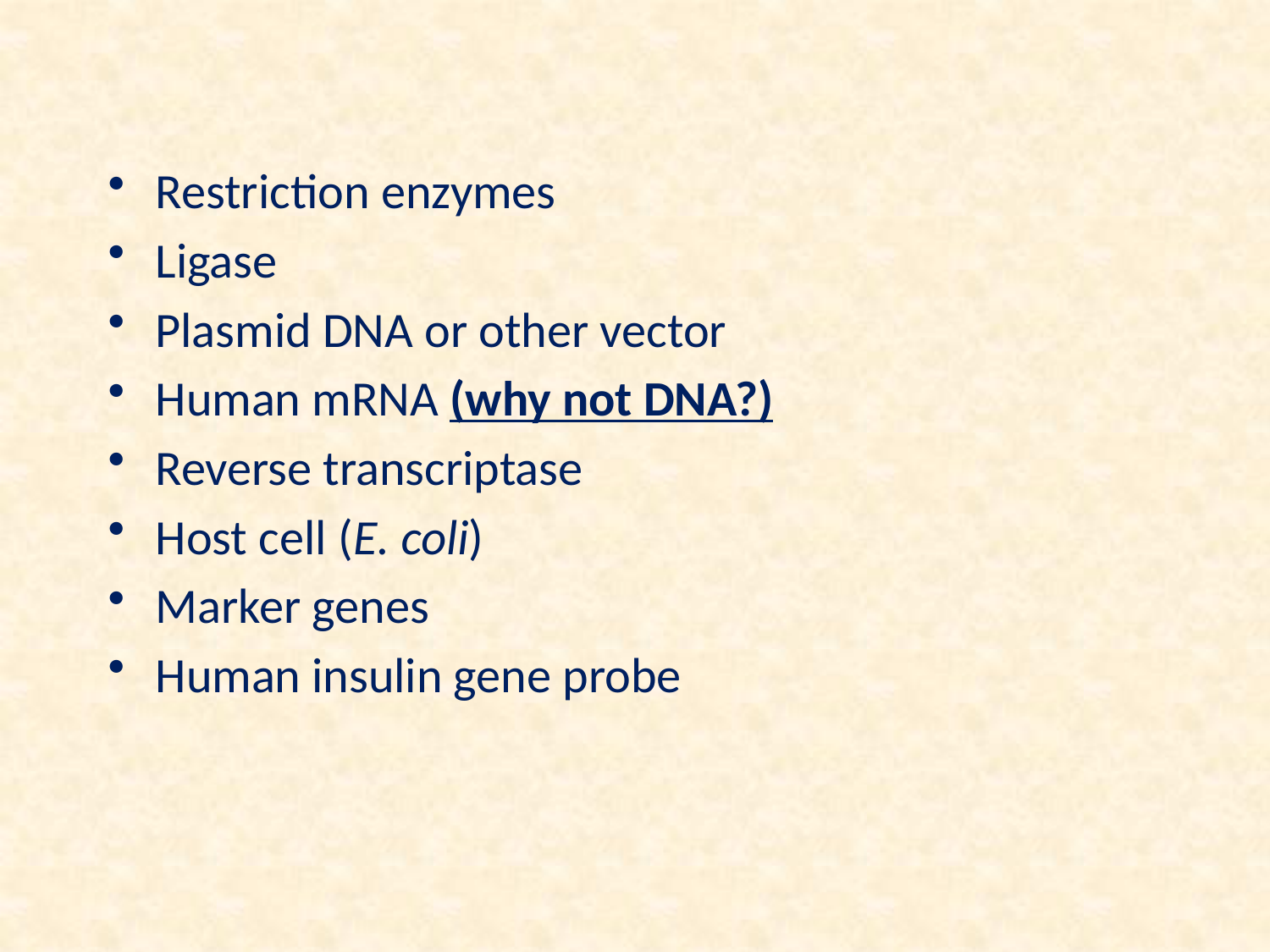

Restriction enzymes
Ligase
Plasmid DNA or other vector
Human mRNA (why not DNA?)
Reverse transcriptase
Host cell (E. coli)
Marker genes
Human insulin gene probe